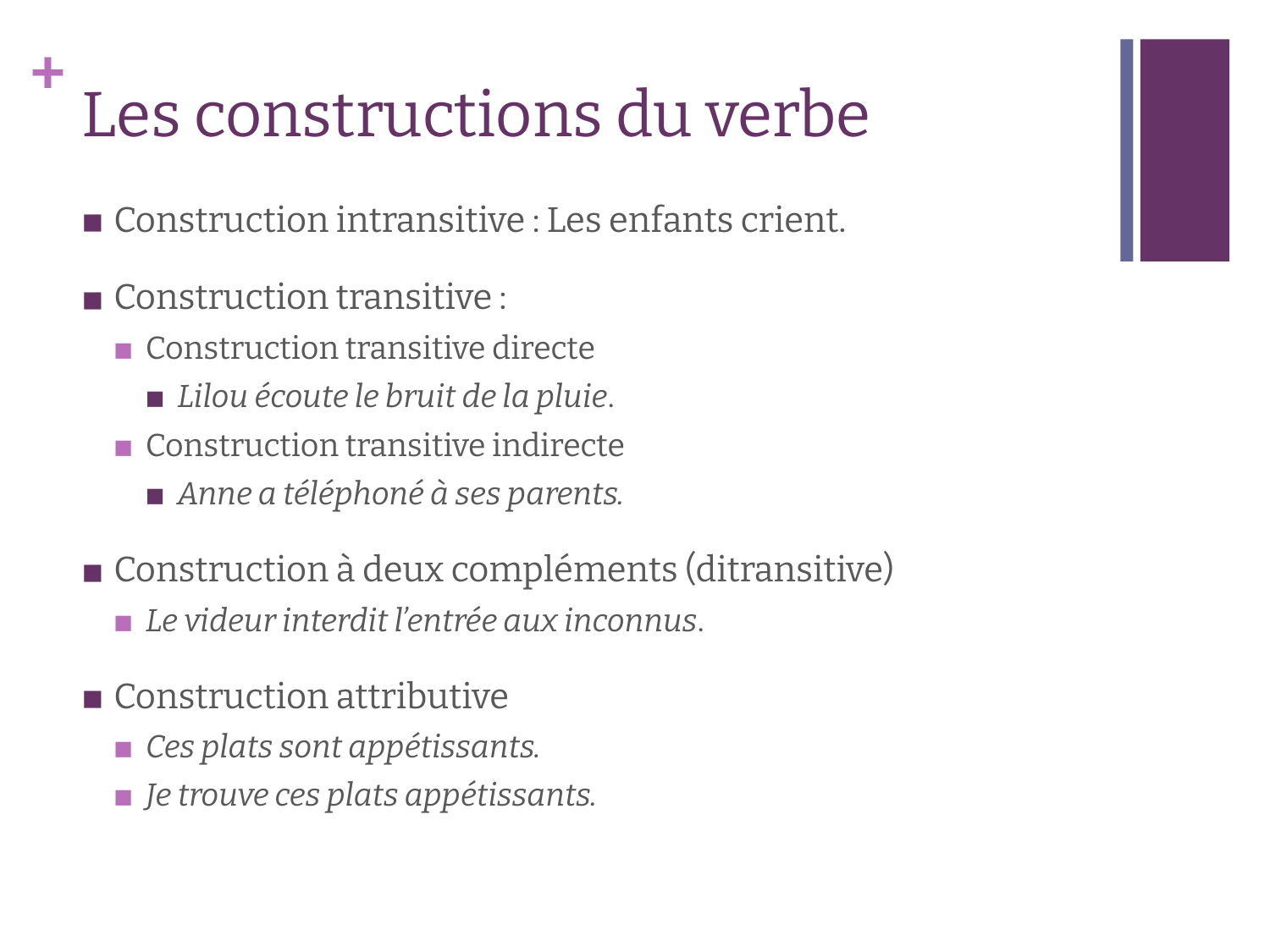

# Les constructions du verbe
Construction intransitive : Les enfants crient.
Construction transitive :
Construction transitive directe
Lilou écoute le bruit de la pluie.
Construction transitive indirecte
Anne a téléphoné à ses parents.
Construction à deux compléments (ditransitive)
Le videur interdit l’entrée aux inconnus.
Construction attributive
Ces plats sont appétissants.
Je trouve ces plats appétissants.